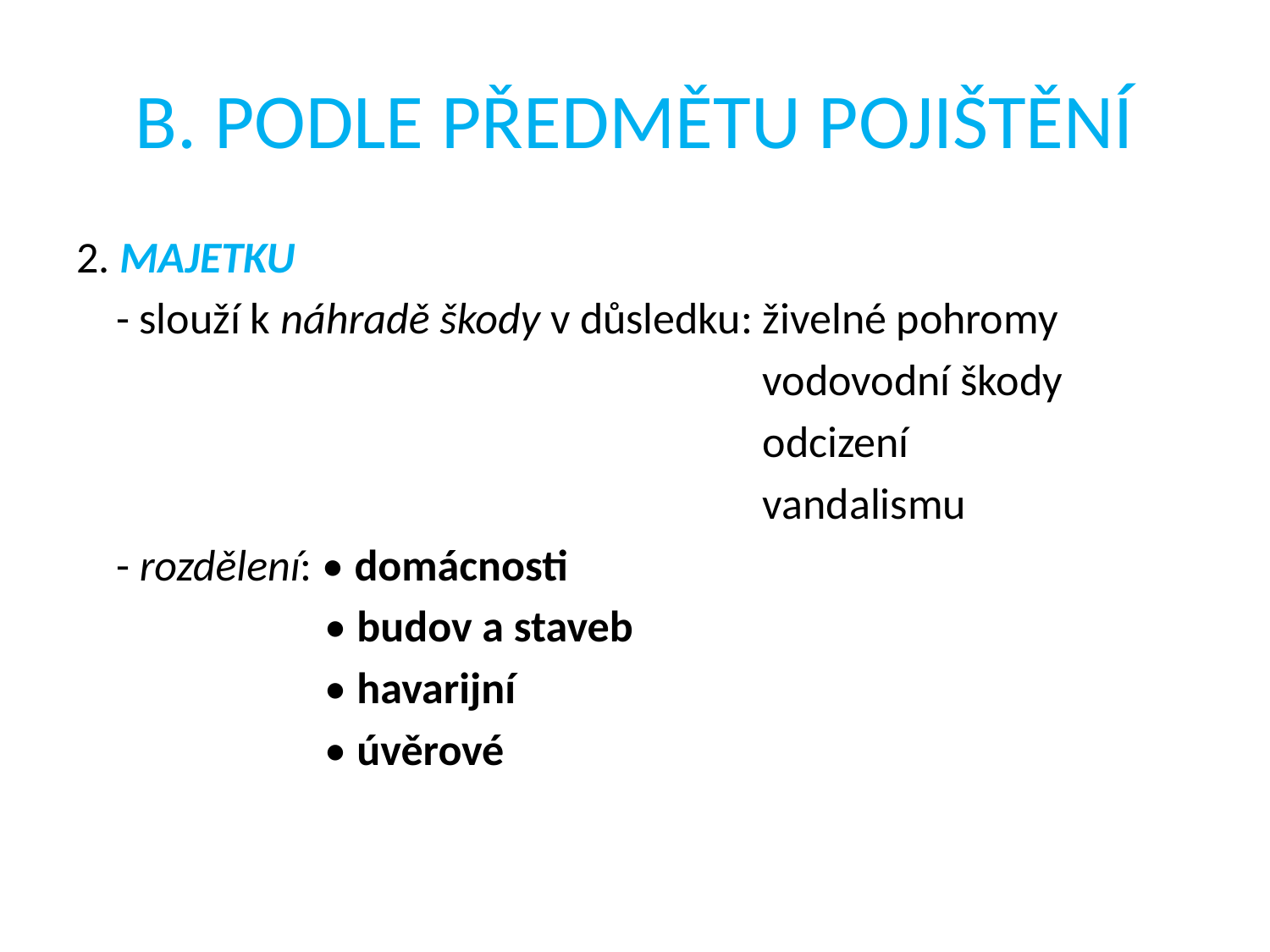

# B. PODLE PŘEDMĚTU POJIŠTĚNÍ
2. MAJETKU
    - slouží k náhradě škody v důsledku: živelné pohromy
                                                                     vodovodní škody
                                                                     odcizení
                                                                     vandalismu
    - rozdělení: • domácnosti
                         • budov a staveb
                         • havarijní
                         • úvěrové